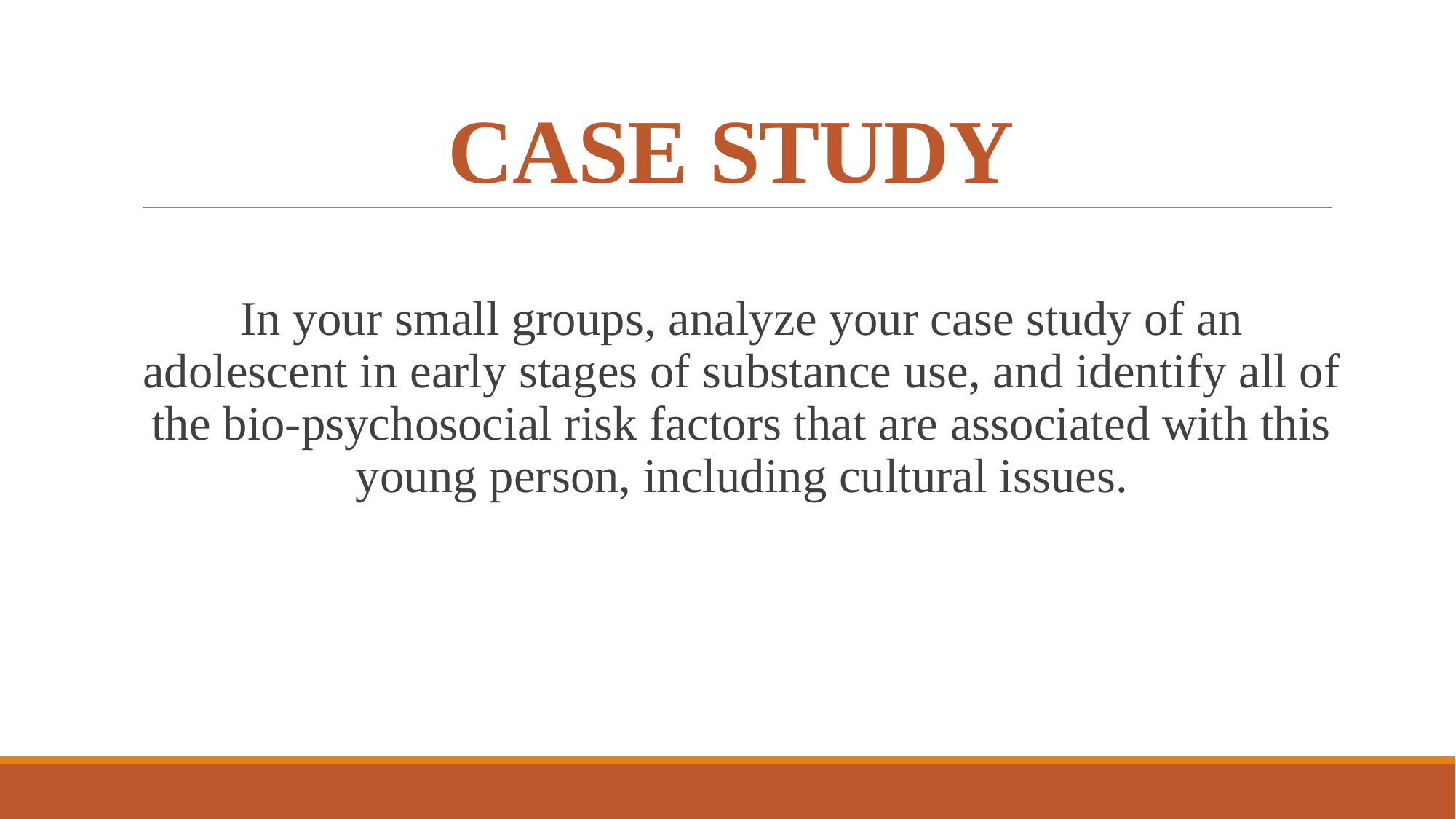

# CASE STUDY
In your small groups, analyze your case study of an adolescent in early stages of substance use, and identify all of the bio-psychosocial risk factors that are associated with this young person, including cultural issues.